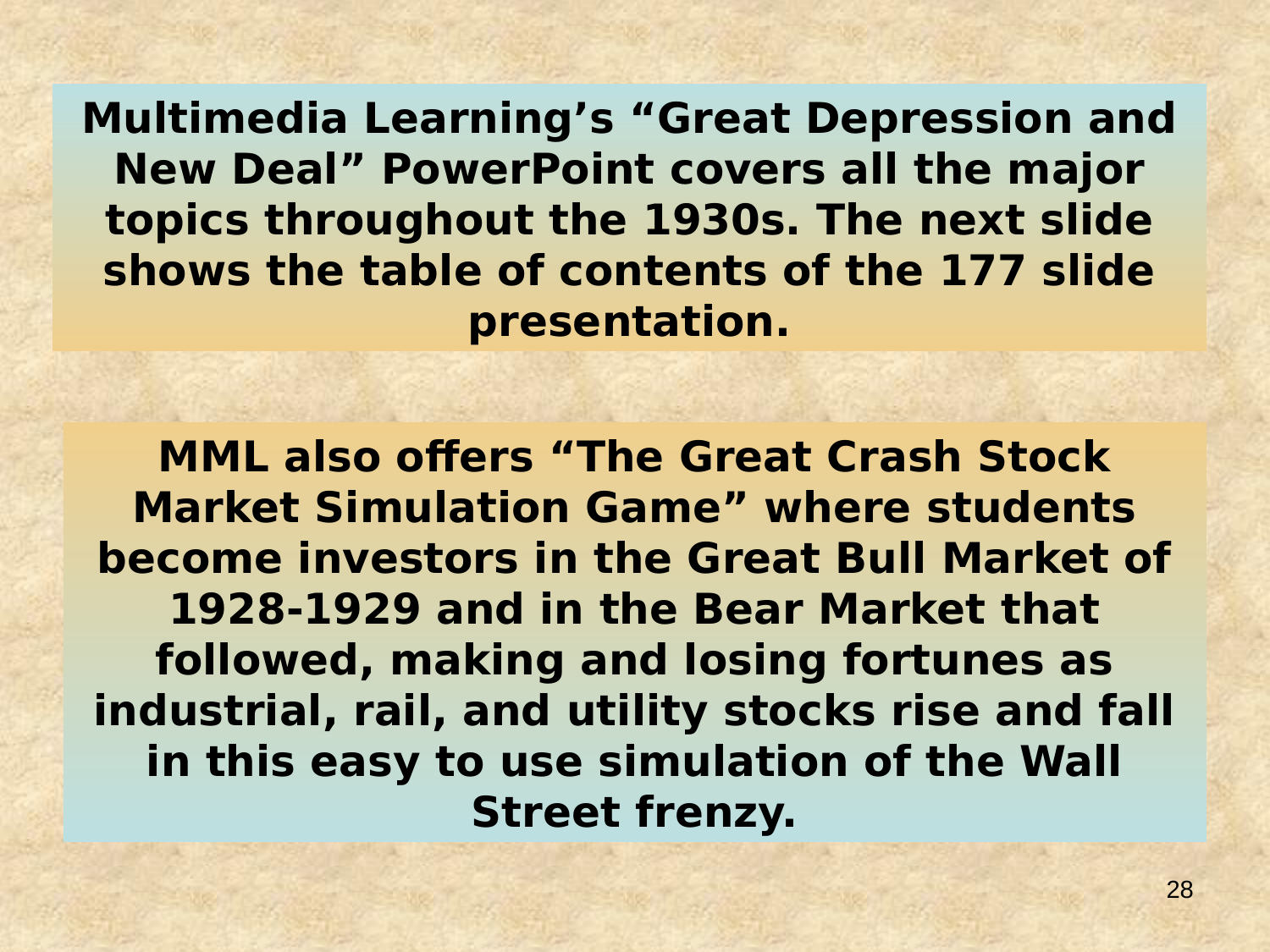

Multimedia Learning’s “Great Depression and New Deal” PowerPoint covers all the major topics throughout the 1930s. The next slide shows the table of contents of the 177 slide presentation.
MML also offers “The Great Crash Stock Market Simulation Game” where students become investors in the Great Bull Market of 1928-1929 and in the Bear Market that followed, making and losing fortunes as industrial, rail, and utility stocks rise and fall in this easy to use simulation of the Wall Street frenzy.
28